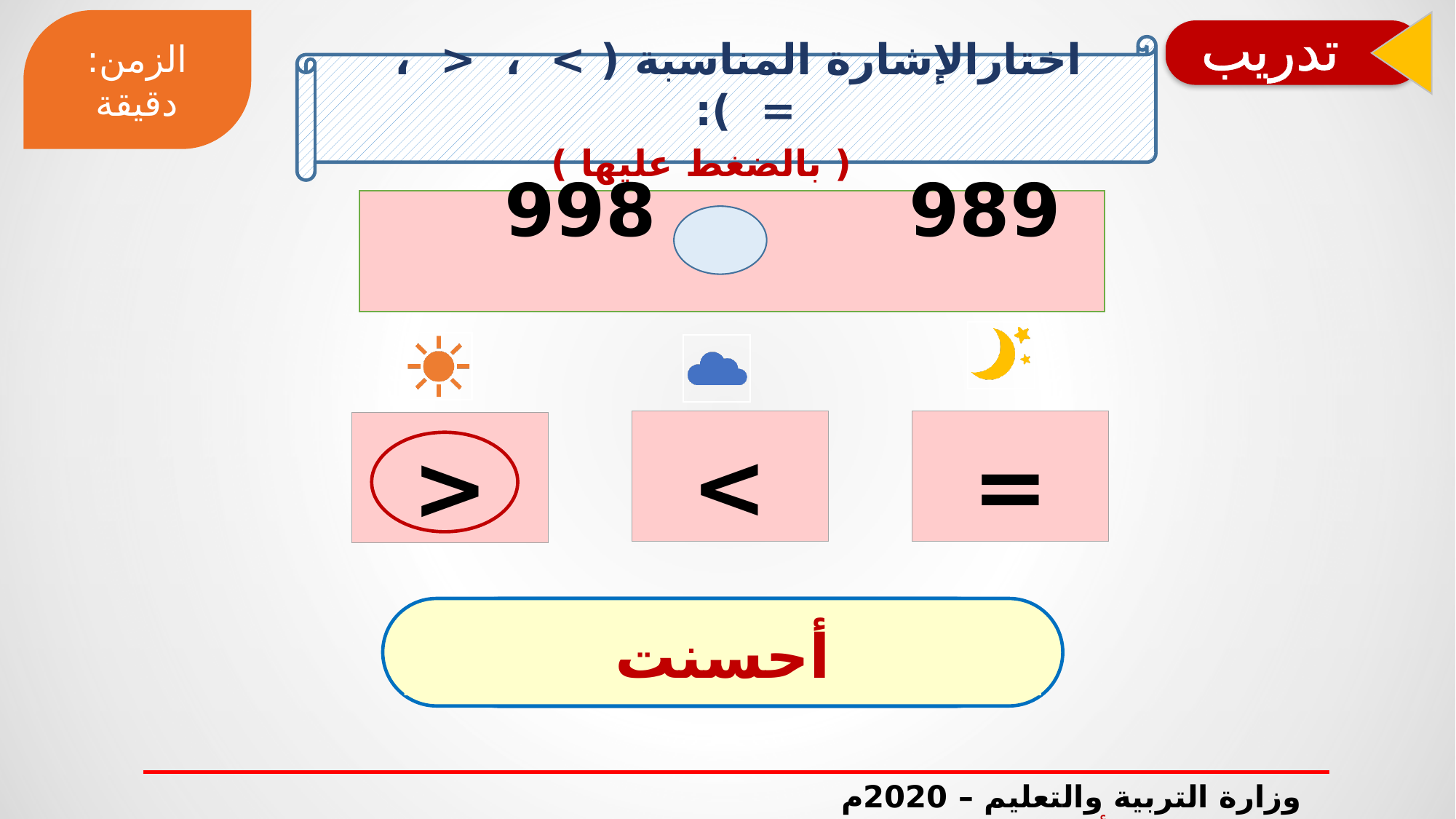

الزمن: دقيقة
تدريب

اختارالإشارة المناسبة ( >  ،  <  ،  =  ):
    ( بالضغط عليها )
 989          998

=

<

>

أحسنت

فكر جيداً

فكر جيداً
وزارة التربية والتعليم – 2020م                                                                         مقارنة الأعداد- الصف الثالث الابتدائي